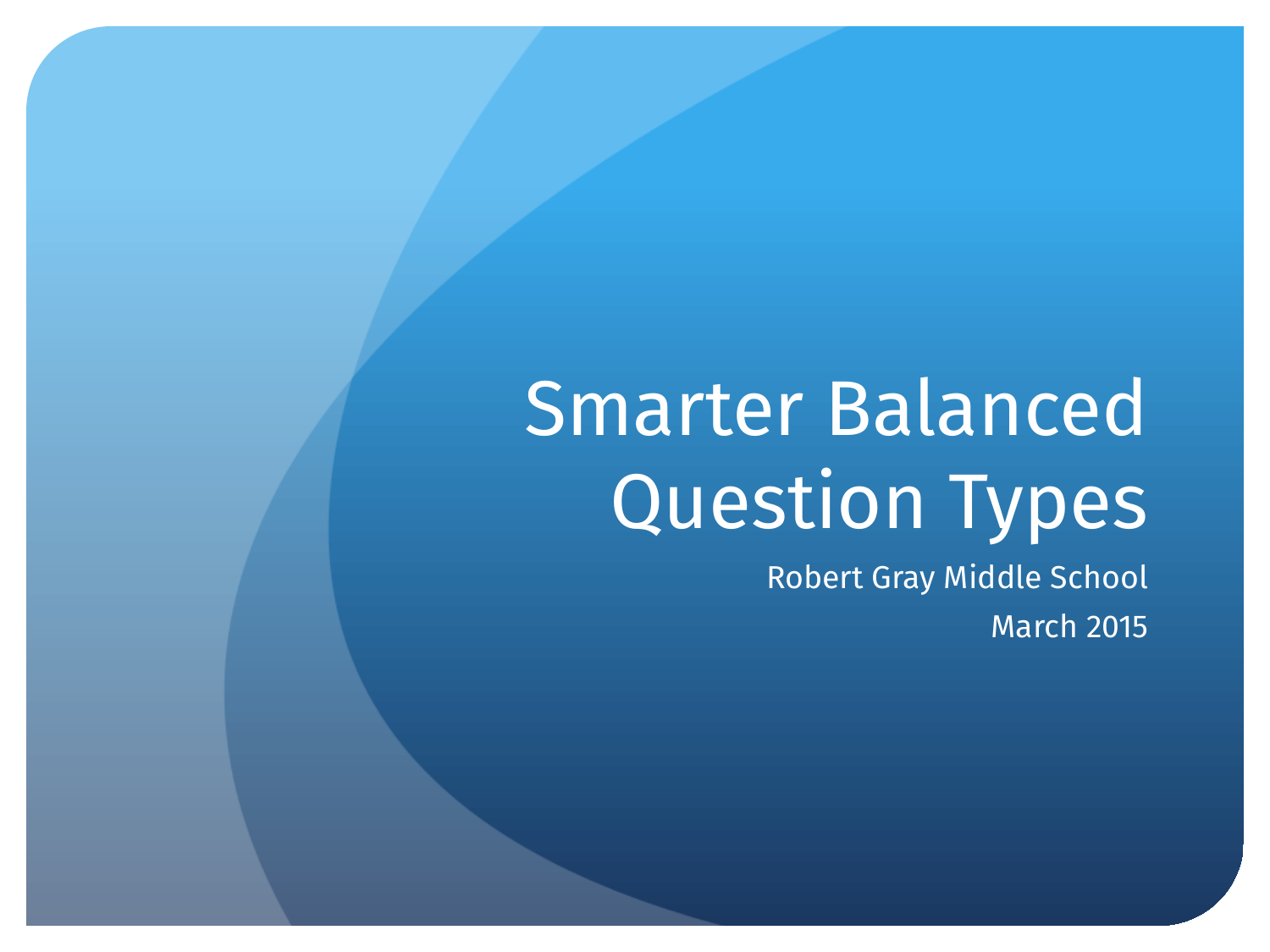

# Smarter Balanced Question Types
Robert Gray Middle School
March 2015